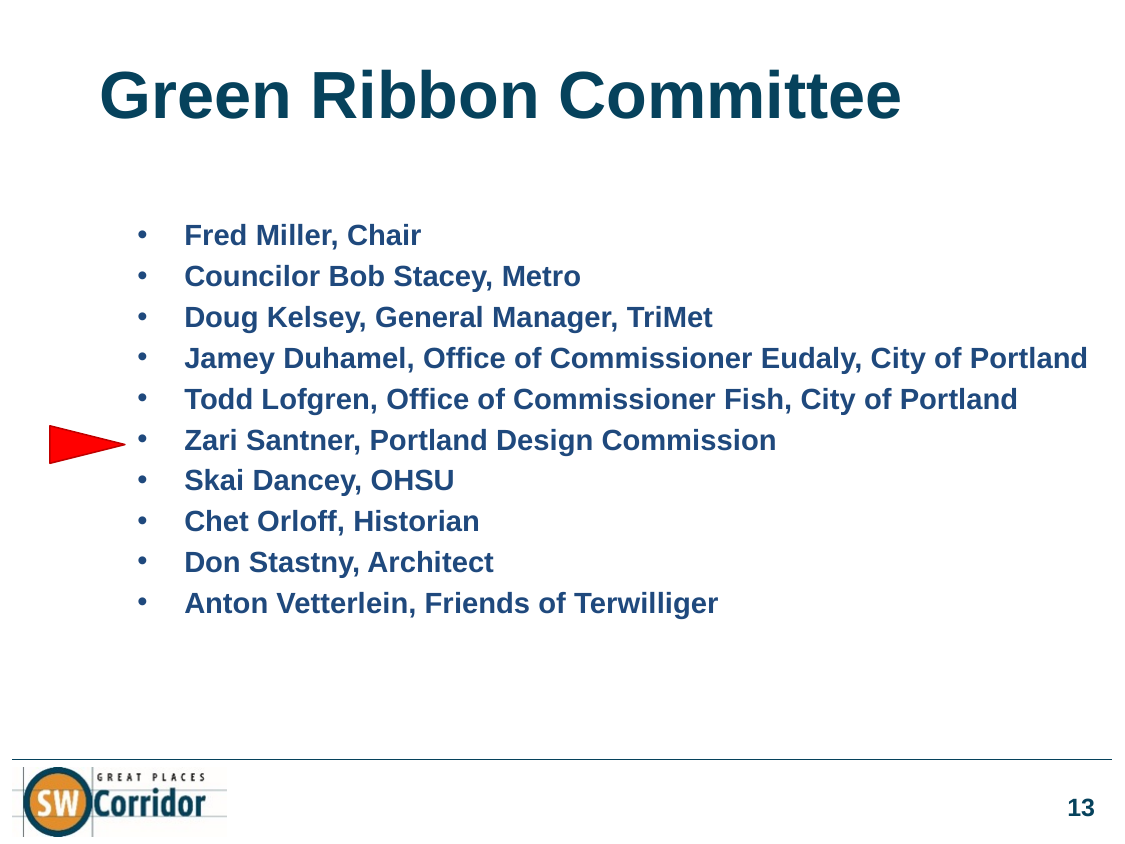

# Green Ribbon Committee

Fred Miller, Chair
Councilor Bob Stacey, Metro
Doug Kelsey, General Manager, TriMet
Jamey Duhamel, Office of Commissioner Eudaly, City of Portland
Todd Lofgren, Office of Commissioner Fish, City of Portland
Zari Santner, Portland Design Commission
Skai Dancey, OHSU
Chet Orloff, Historian
Don Stastny, Architect
Anton Vetterlein, Friends of Terwilliger

13